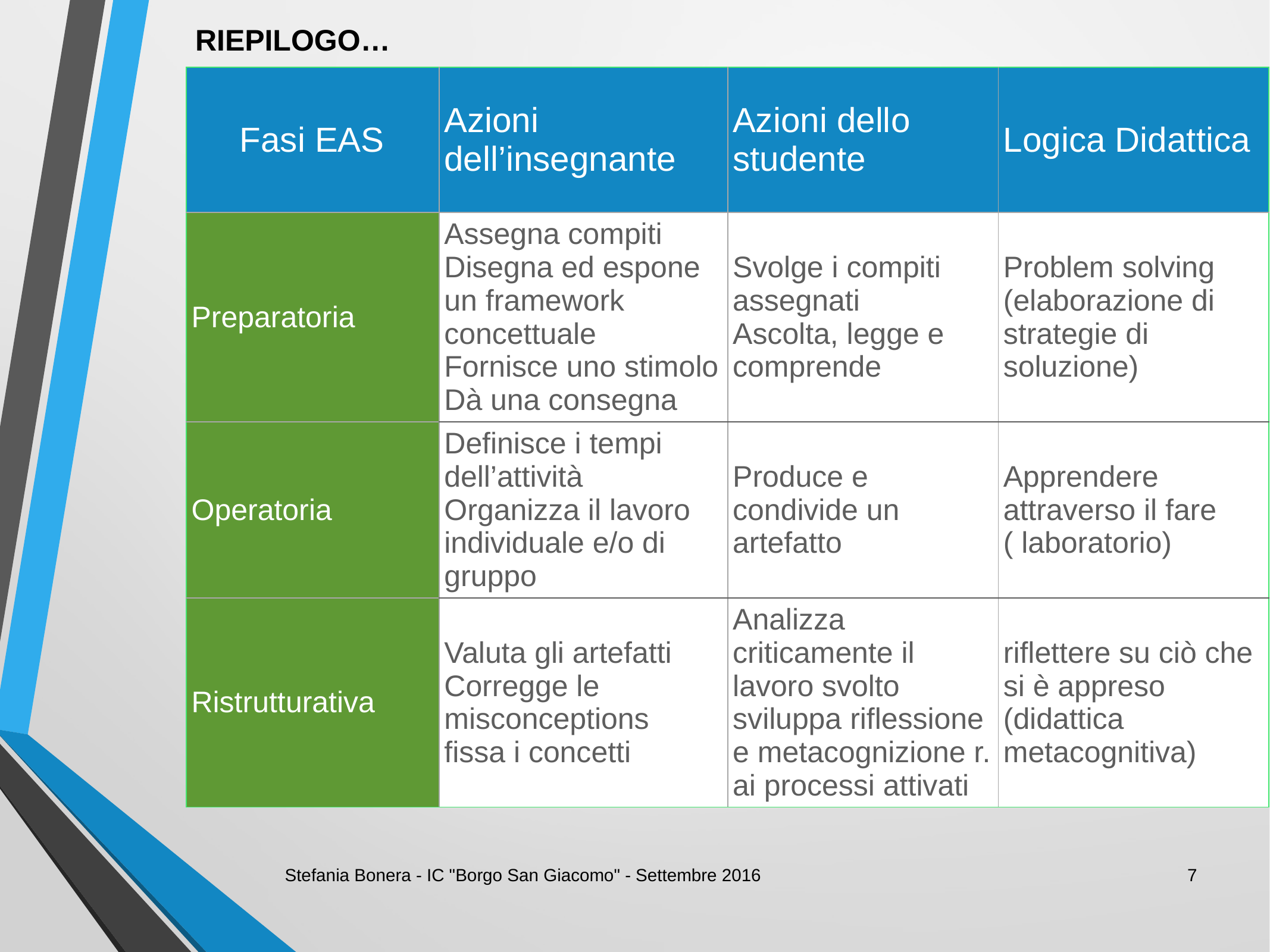

RIEPILOGO…
| Fasi EAS | Azioni dell’insegnante | Azioni dello studente | Logica Didattica |
| --- | --- | --- | --- |
| Preparatoria | Assegna compiti Disegna ed espone un framework concettuale Fornisce uno stimolo Dà una consegna | Svolge i compiti assegnati Ascolta, legge e comprende | Problem solving (elaborazione di strategie di soluzione) |
| Operatoria | Definisce i tempi dell’attività Organizza il lavoro individuale e/o di gruppo | Produce e condivide un artefatto | Apprendere attraverso il fare ( laboratorio) |
| Ristrutturativa | Valuta gli artefatti Corregge le misconceptions fissa i concetti | Analizza criticamente il lavoro svolto sviluppa riflessione e metacognizione r. ai processi attivati | riflettere su ciò che si è appreso (didattica metacognitiva) |
Stefania Bonera - IC "Borgo San Giacomo" - Settembre 2016
7